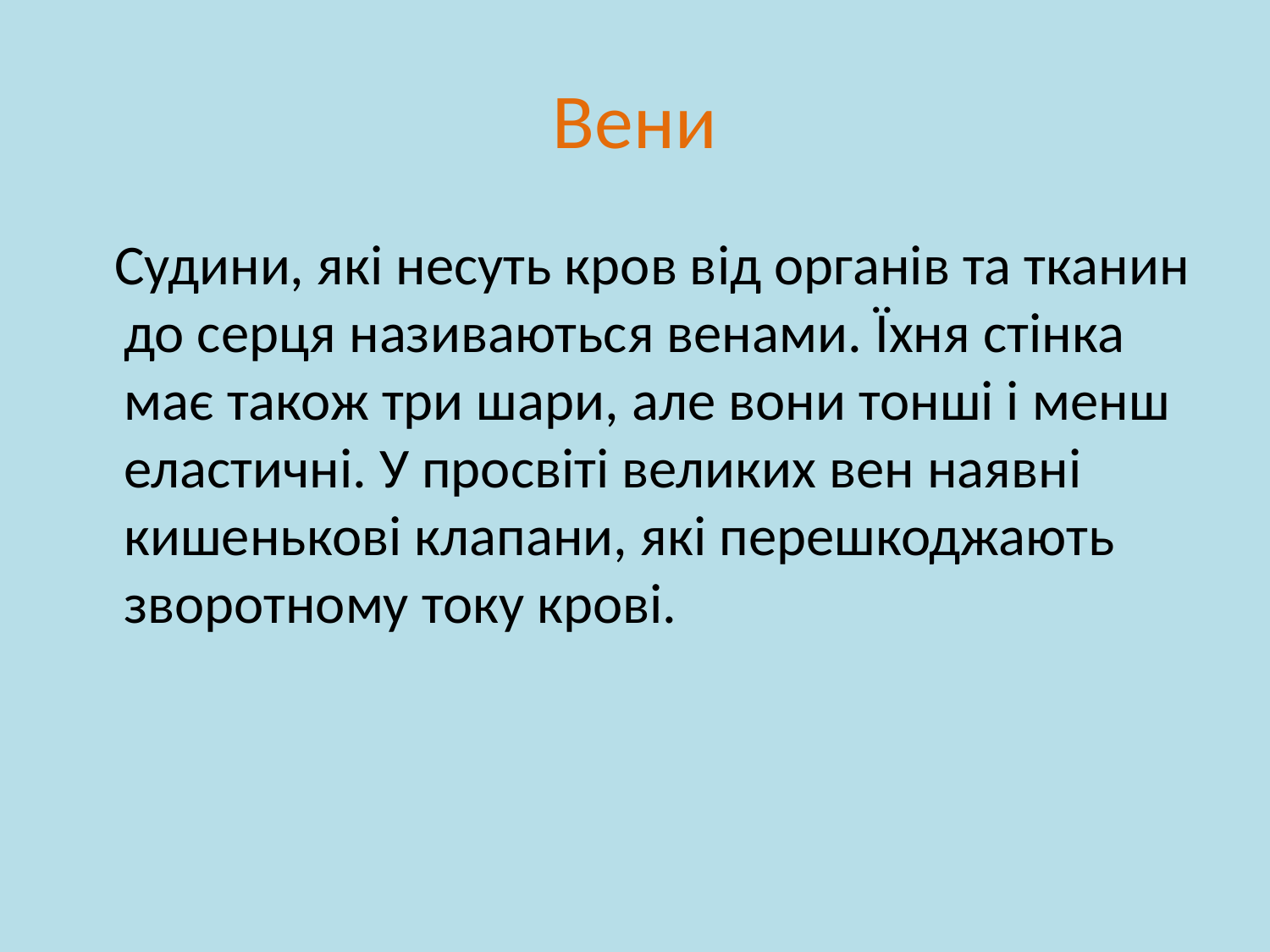

# Вени
   Судини, які несуть кров від органів та тканин до серця називаються венами. Їхня стінка має також три шари, але вони тонші і менш еластичні. У просвіті великих вен наявні кишенькові клапани, які перешкоджають зворотному току крові.